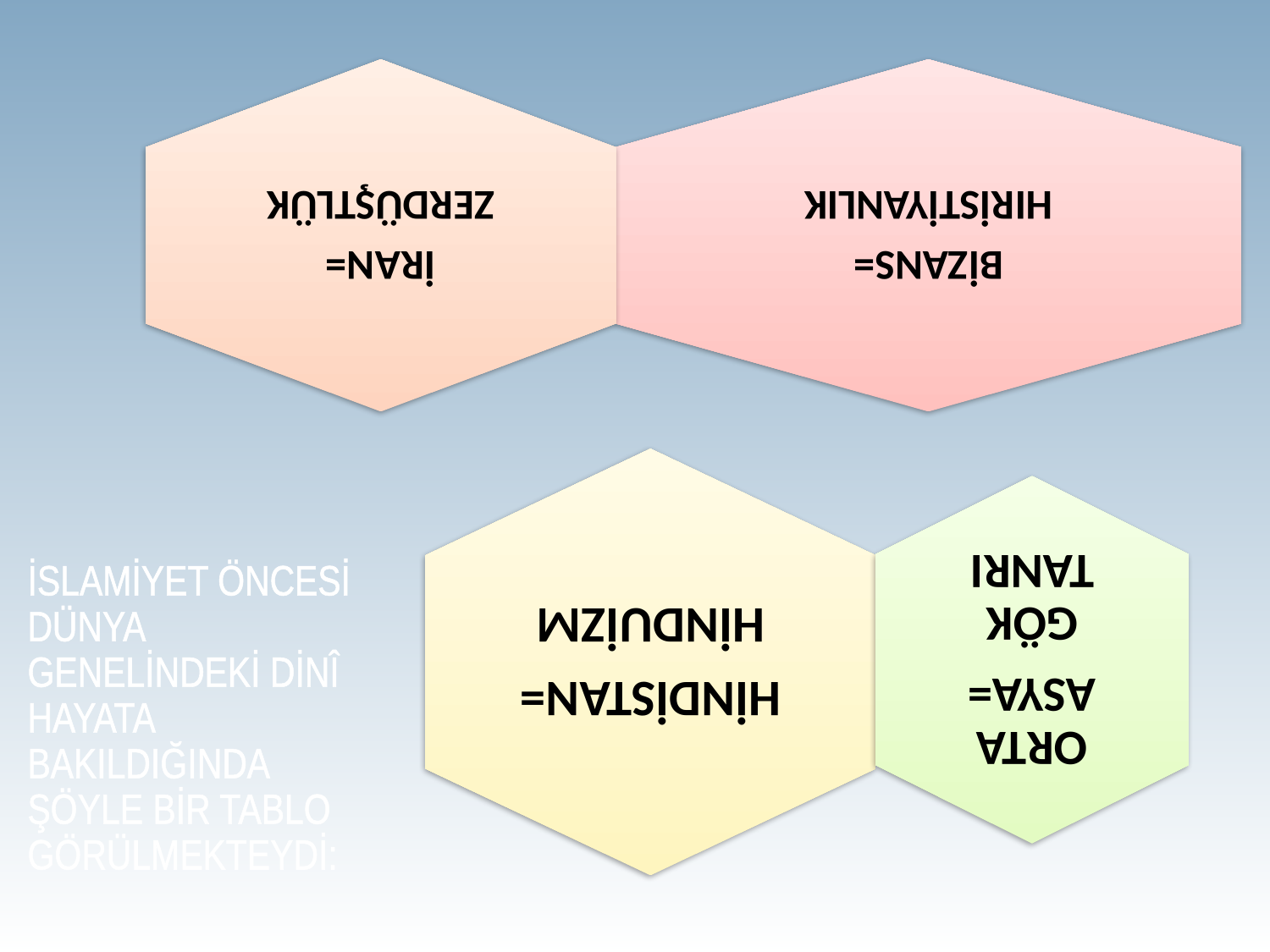

BİZANS=
HIRİSTİYANLIK
İRAN=
ZERDÜŞTLÜK
HİNDİSTAN=
HİNDUİZM

İSLAMİYET ÖNCESİ DÜNYA GENELİNDEKİ DİNÎ HAYATA BAKILDIĞINDA ŞÖYLE BİR TABLO GÖRÜLMEKTEYDİ:
ORTA ASYA=
GÖK TANRI